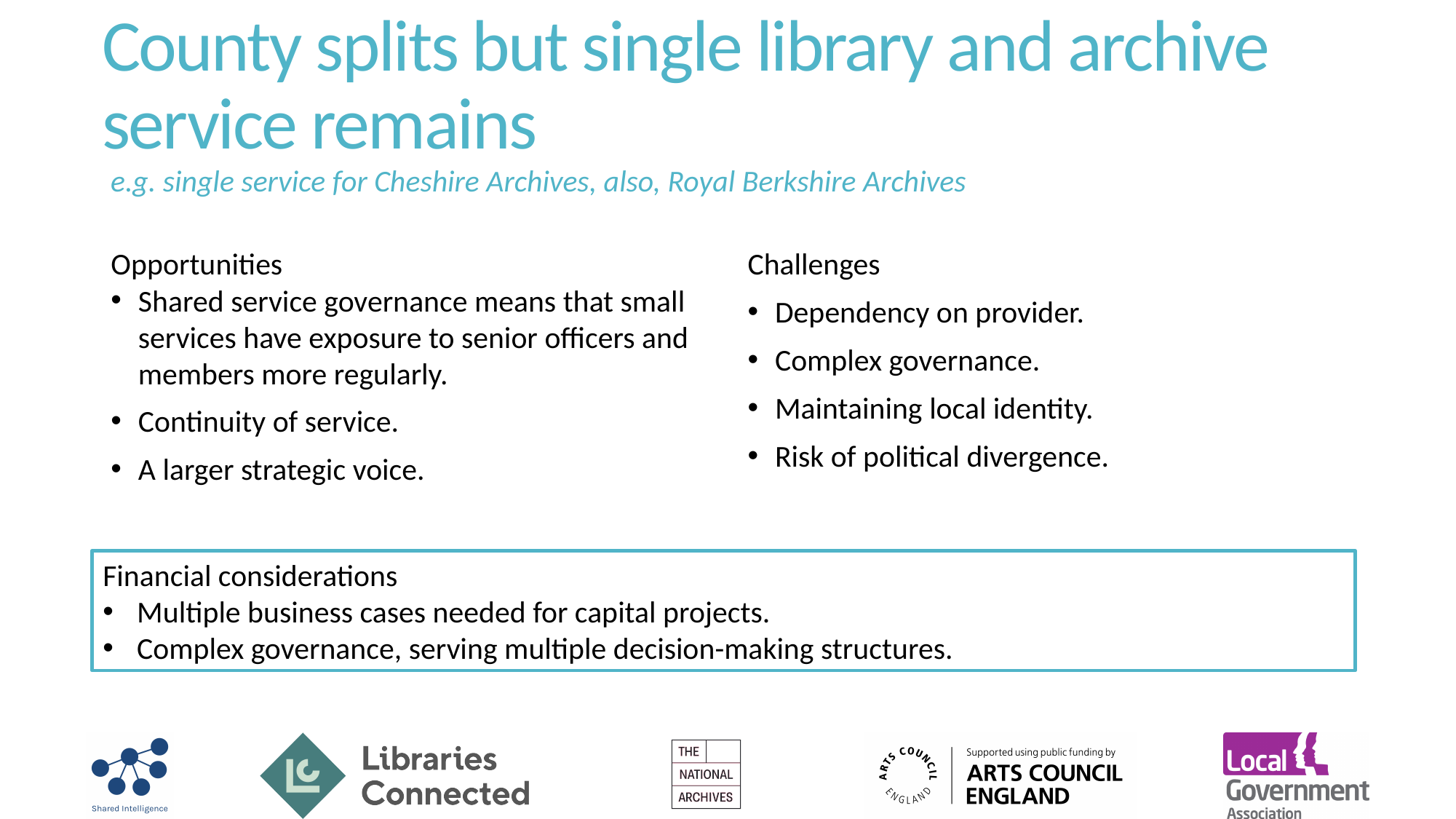

# County splits but single library and archive service remains
e.g. single service for Cheshire Archives, also, Royal Berkshire Archives
Opportunities
Shared service governance means that small services have exposure to senior officers and members more regularly.
Continuity of service.
A larger strategic voice.
Challenges
Dependency on provider.
Complex governance.
Maintaining local identity.
Risk of political divergence.

Financial considerations
Multiple business cases needed for capital projects.
Complex governance, serving multiple decision-making structures.